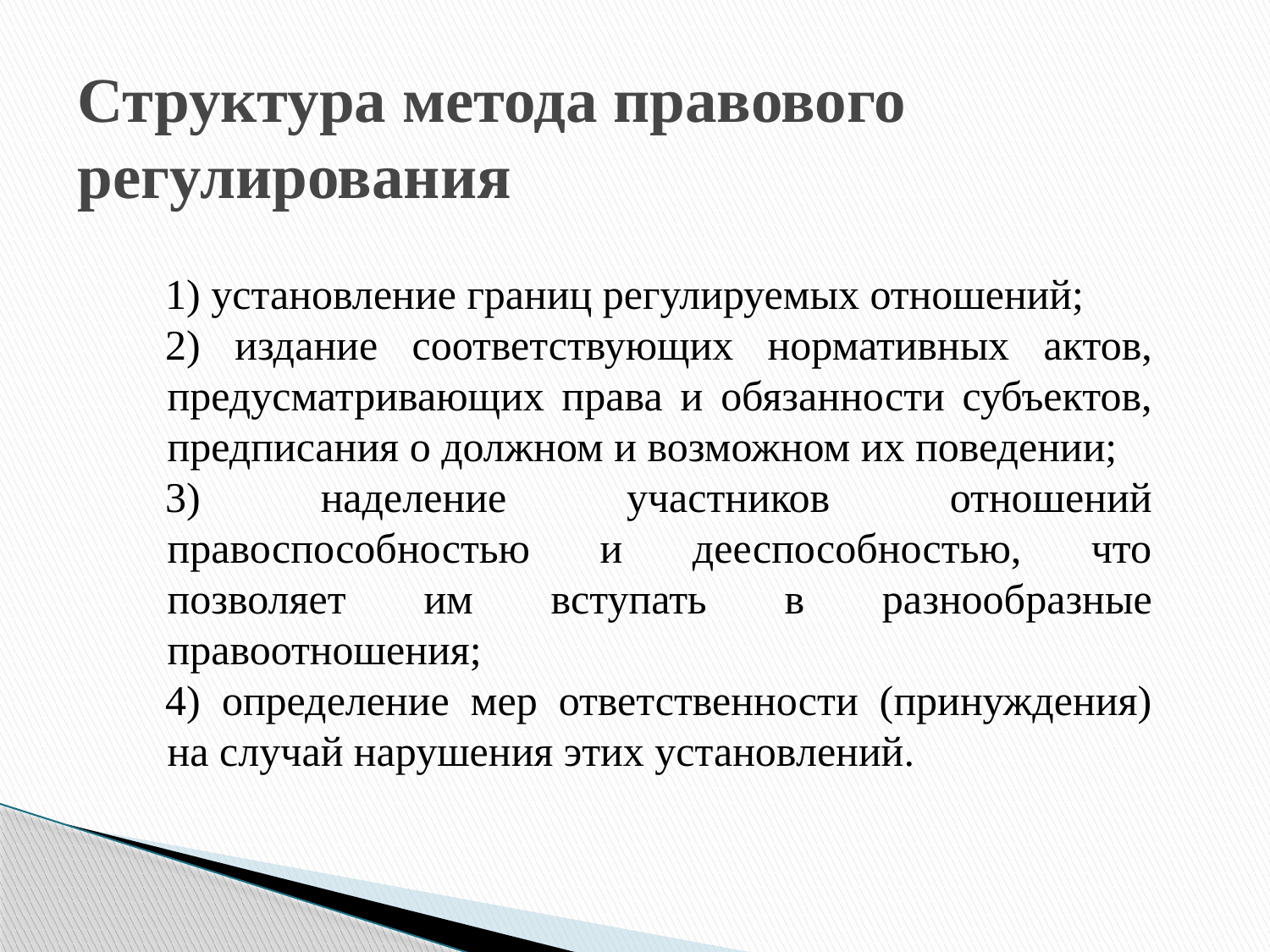

# Структура метода правового регулирования
1) установление границ регулируемых отношений;
2) издание соответствующих нормативных актов, предусматривающих права и обязанности субъектов, предписания о должном и возможном их поведении;
3) наделение участников отношений правоспособностью и дееспособностью, что позволяет им вступать в разнообразные правоотношения;
4) определение мер ответственности (принуждения) на случай нарушения этих установлений.